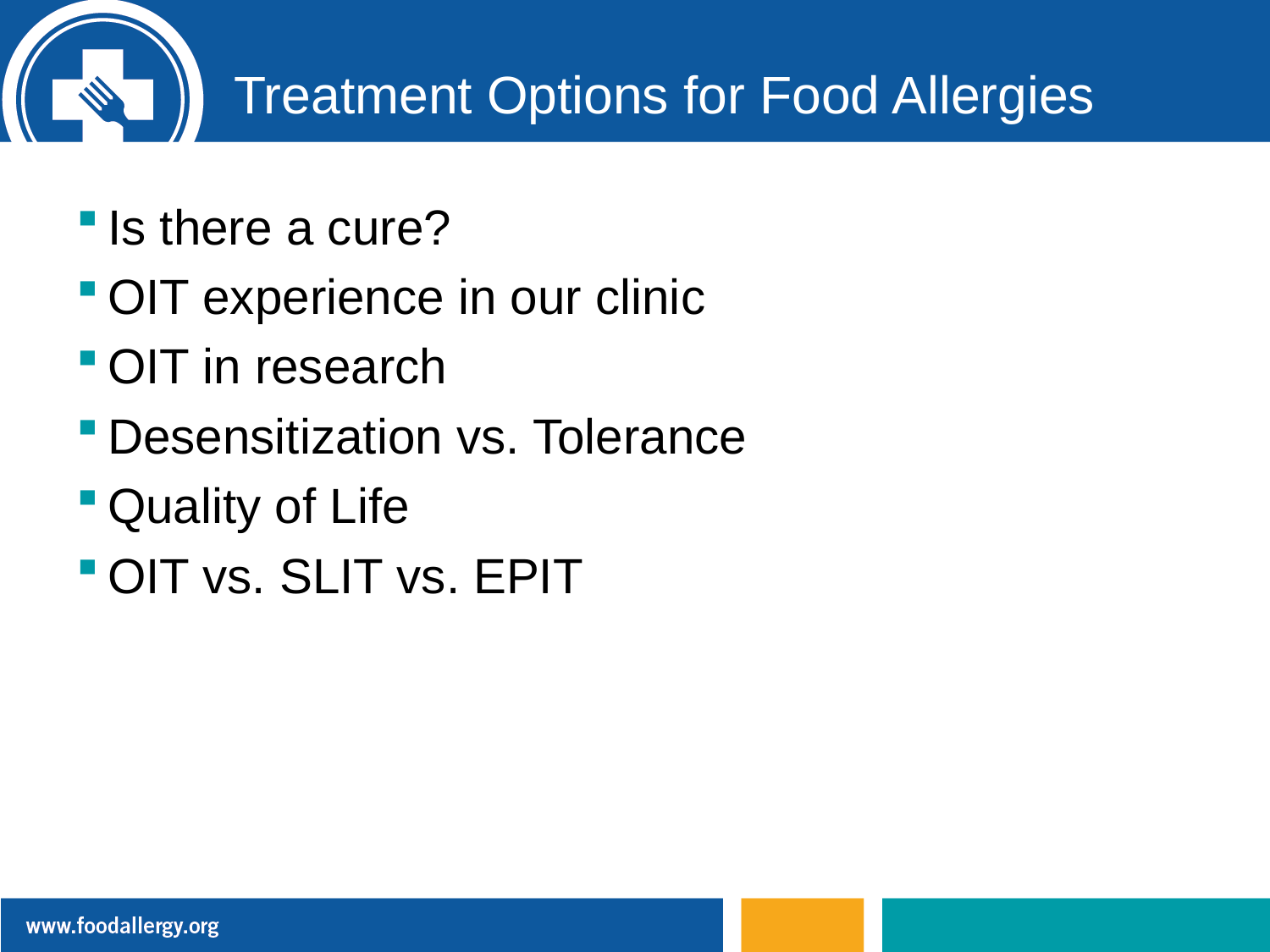

# Treatment Options for Food Allergies
Is there a cure?
OIT experience in our clinic
OIT in research
Desensitization vs. Tolerance
Quality of Life
OIT vs. SLIT vs. EPIT